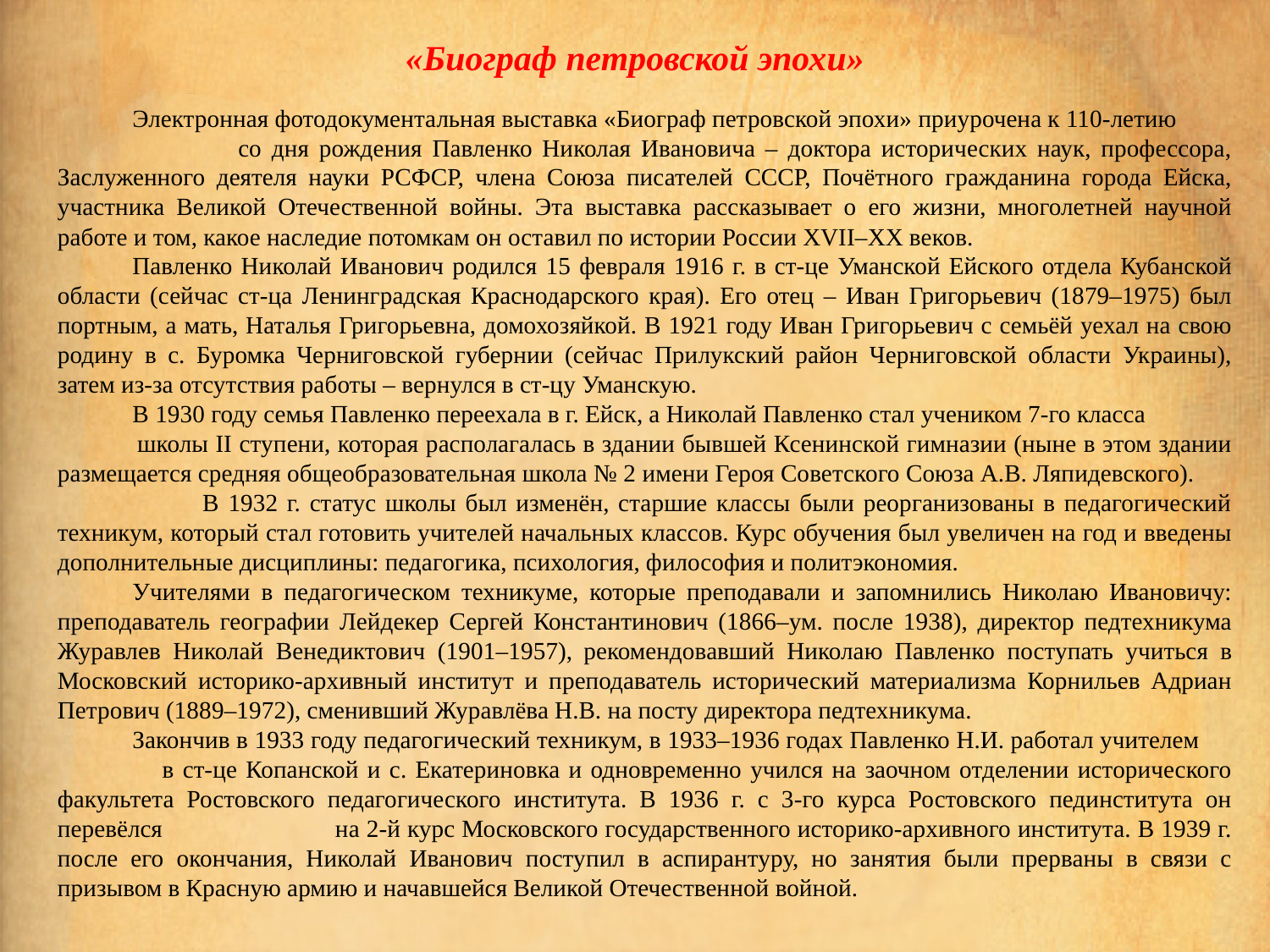

# «Биограф петровской эпохи»
Электронная фотодокументальная выставка «Биограф петровской эпохи» приурочена к 110-летию                            со дня рождения Павленко Николая Ивановича – доктора исторических наук, профессора, Заслуженного деятеля науки РСФСР, члена Союза писателей СССР, Почётного гражданина города Ейска, участника Великой Отечественной войны. Эта выставка рассказывает о его жизни, многолетней научной работе и том, какое наследие потомкам он оставил по истории России XVII–XX веков.
Павленко Николай Иванович родился 15 февраля 1916 г. в ст-це Уманской Ейского отдела Кубанской области (сейчас ст-ца Ленинградская Краснодарского края). Его отец – Иван Григорьевич (1879–1975) был портным, а мать, Наталья Григорьевна, домохозяйкой. В 1921 году Иван Григорьевич с семьёй уехал на свою родину в с. Буромка Черниговской губернии (сейчас Прилукский район Черниговской области Украины), затем из-за отсутствия работы – вернулся в ст-цу Уманскую.
В 1930 году семья Павленко переехала в г. Ейск, а Николай Павленко стал учеником 7-го класса                          школы II ступени, которая располагалась в здании бывшей Ксенинской гимназии (ныне в этом здании размещается средняя общеобразовательная школа № 2 имени Героя Советского Союза А.В. Ляпидевского).                       В 1932 г. статус школы был изменён, старшие классы были реорганизованы в педагогический техникум, который стал готовить учителей начальных классов. Курс обучения был увеличен на год и введены дополнительные дисциплины: педагогика, психология, философия и политэкономия.
Учителями в педагогическом техникуме, которые преподавали и запомнились Николаю Ивановичу: преподаватель географии Лейдекер Сергей Константинович (1866–ум. после 1938), директор педтехникума Журавлев Николай Венедиктович (1901–1957), рекомендовавший Николаю Павленко поступать учиться в Московский историко-архивный институт и преподаватель исторический материализма Корнильев Адриан Петрович (1889–1972), сменивший Журавлёва Н.В. на посту директора педтехникума.
Закончив в 1933 году педагогический техникум, в 1933–1936 годах Павленко Н.И. работал учителем                  в ст-це Копанской и с. Екатериновка и одновременно учился на заочном отделении исторического факультета Ростовского педагогического института. В 1936 г. с 3-го курса Ростовского пединститута он перевёлся                         на 2-й курс Московского государственного историко-архивного института. В 1939 г. после его окончания, Николай Иванович поступил в аспирантуру, но занятия были прерваны в связи с призывом в Красную армию и начавшейся Великой Отечественной войной.